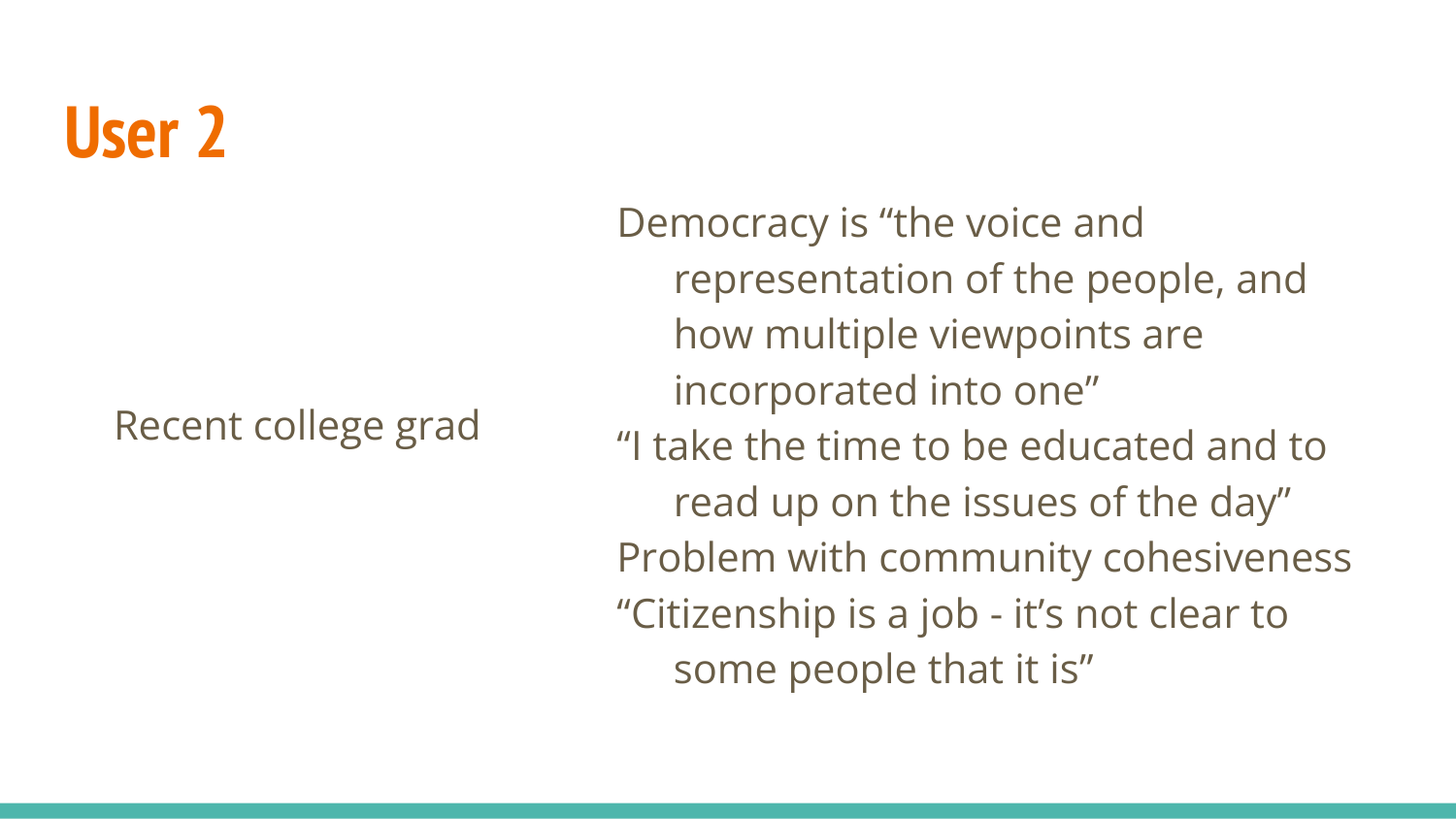

# User 2
Democracy is “the voice and representation of the people, and how multiple viewpoints are incorporated into one”
“I take the time to be educated and to read up on the issues of the day”
Problem with community cohesiveness
“Citizenship is a job - it’s not clear to some people that it is”
         Recent college grad